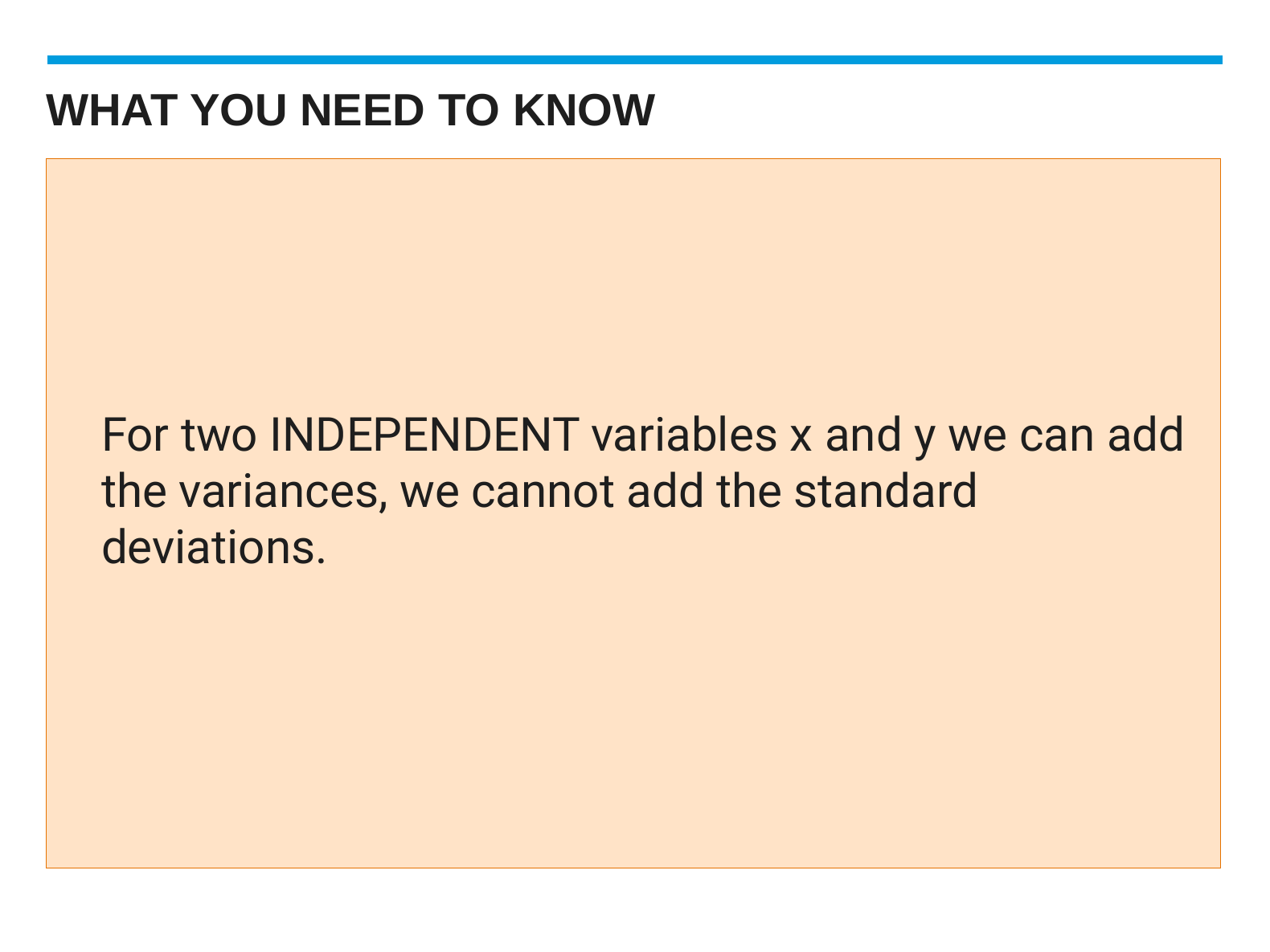

# WHAT YOU NEED TO KNOW

For two INDEPENDENT variables x and y we can add the variances, we cannot add the standard deviations.